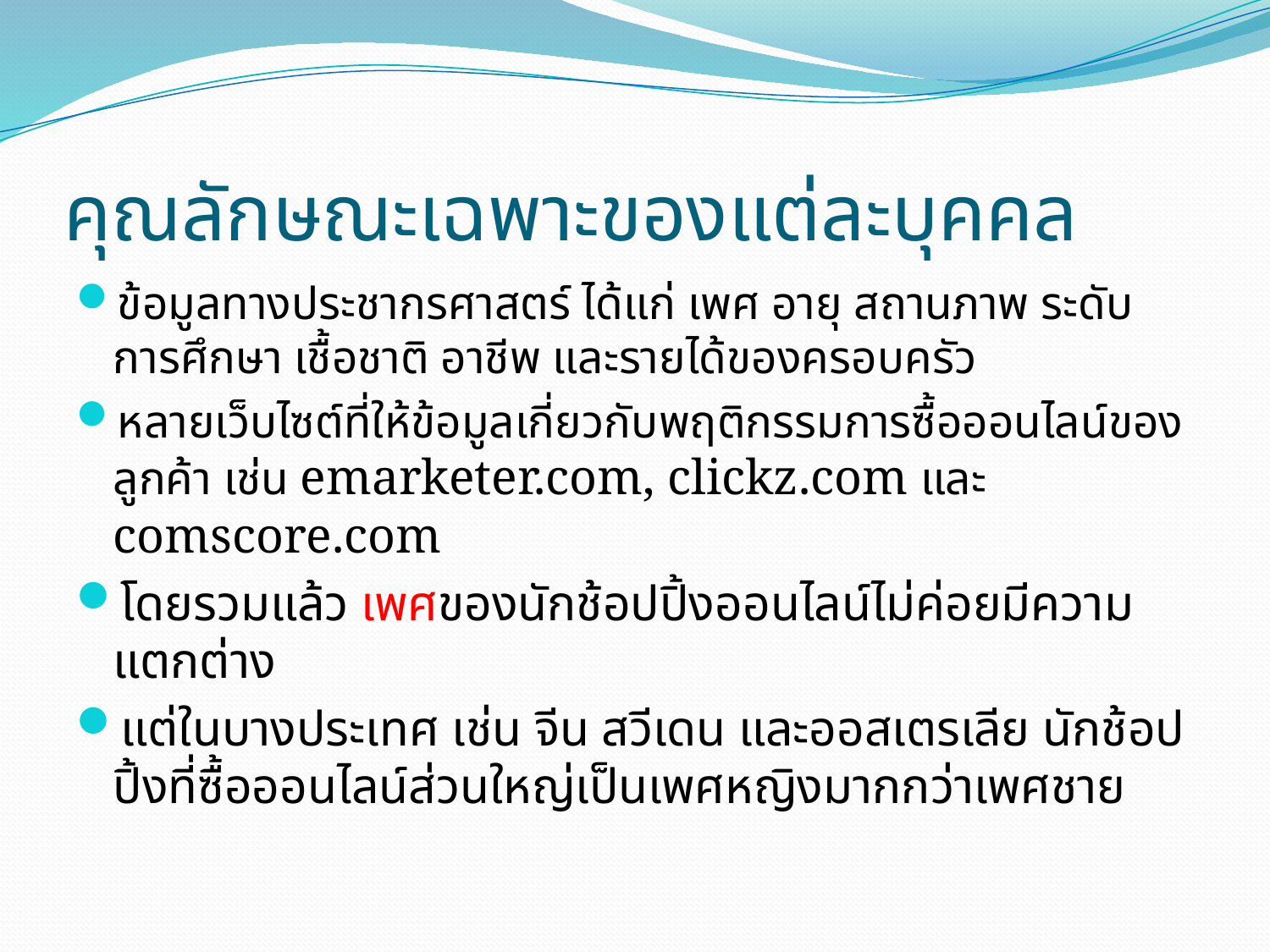

# คุณลักษณะเฉพาะของแต่ละบุคคล
ข้อมูลทางประชากรศาสตร์ ได้แก่ เพศ อายุ สถานภาพ ระดับการศึกษา เชื้อชาติ อาชีพ และรายได้ของครอบครัว
หลายเว็บไซต์ที่ให้ข้อมูลเกี่ยวกับพฤติกรรมการซื้อออนไลน์ของลูกค้า เช่น emarketer.com, clickz.com และ comscore.com
โดยรวมแล้ว เพศของนักช้อปปิ้งออนไลน์ไม่ค่อยมีความแตกต่าง
แต่ในบางประเทศ เช่น จีน สวีเดน และออสเตรเลีย นักช้อปปิ้งที่ซื้อออนไลน์ส่วนใหญ่เป็นเพศหญิงมากกว่าเพศชาย